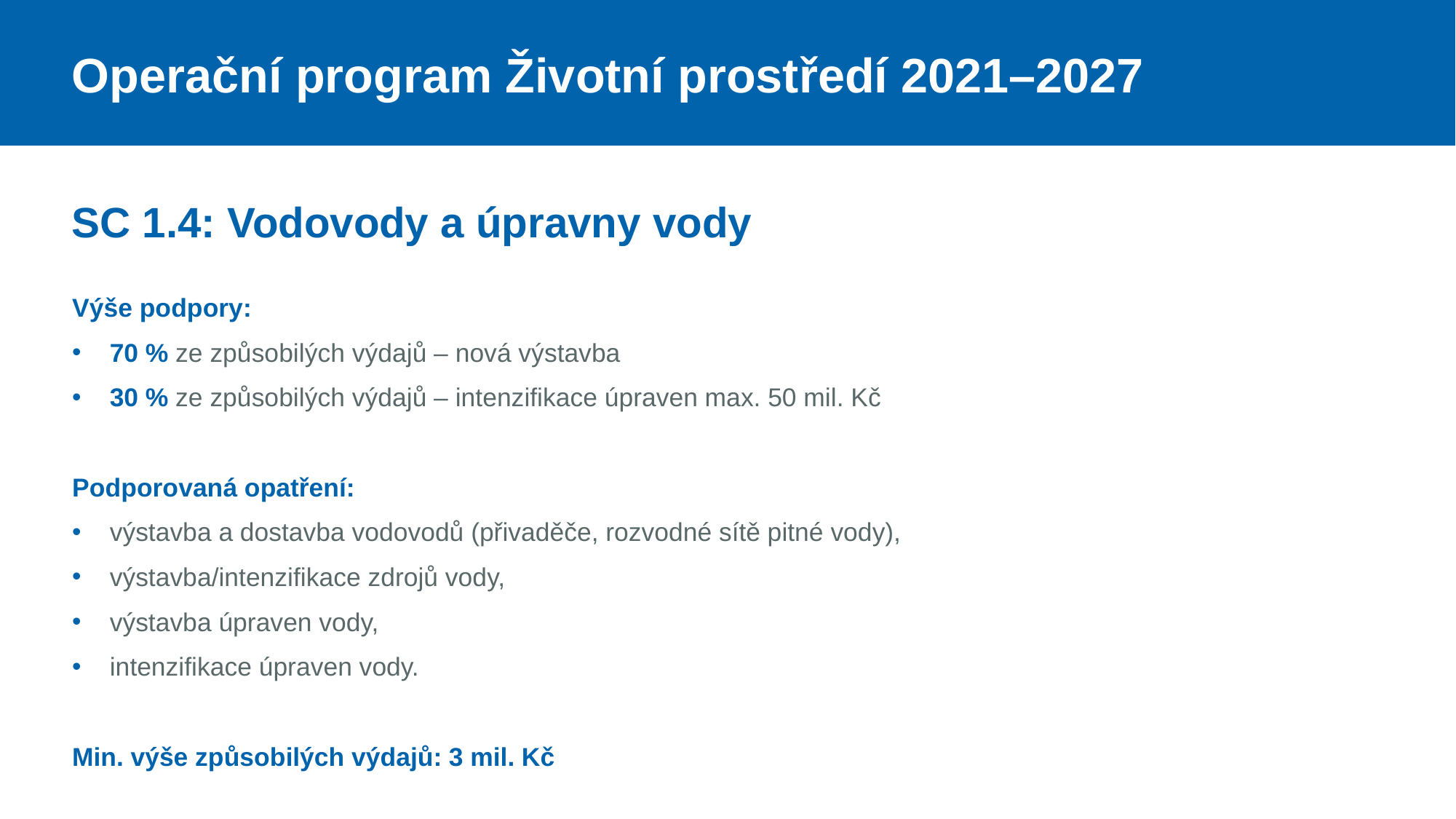

Operační program Životní prostředí 2021–2027
SC 1.4: Vodovody a úpravny vody
Výše podpory:
70 % ze způsobilých výdajů – nová výstavba
30 % ze způsobilých výdajů – intenzifikace úpraven max. 50 mil. Kč

Podporovaná opatření:
výstavba a dostavba vodovodů (přivaděče, rozvodné sítě pitné vody),
výstavba/intenzifikace zdrojů vody,
výstavba úpraven vody,
intenzifikace úpraven vody.

Min. výše způsobilých výdajů: 3 mil. Kč